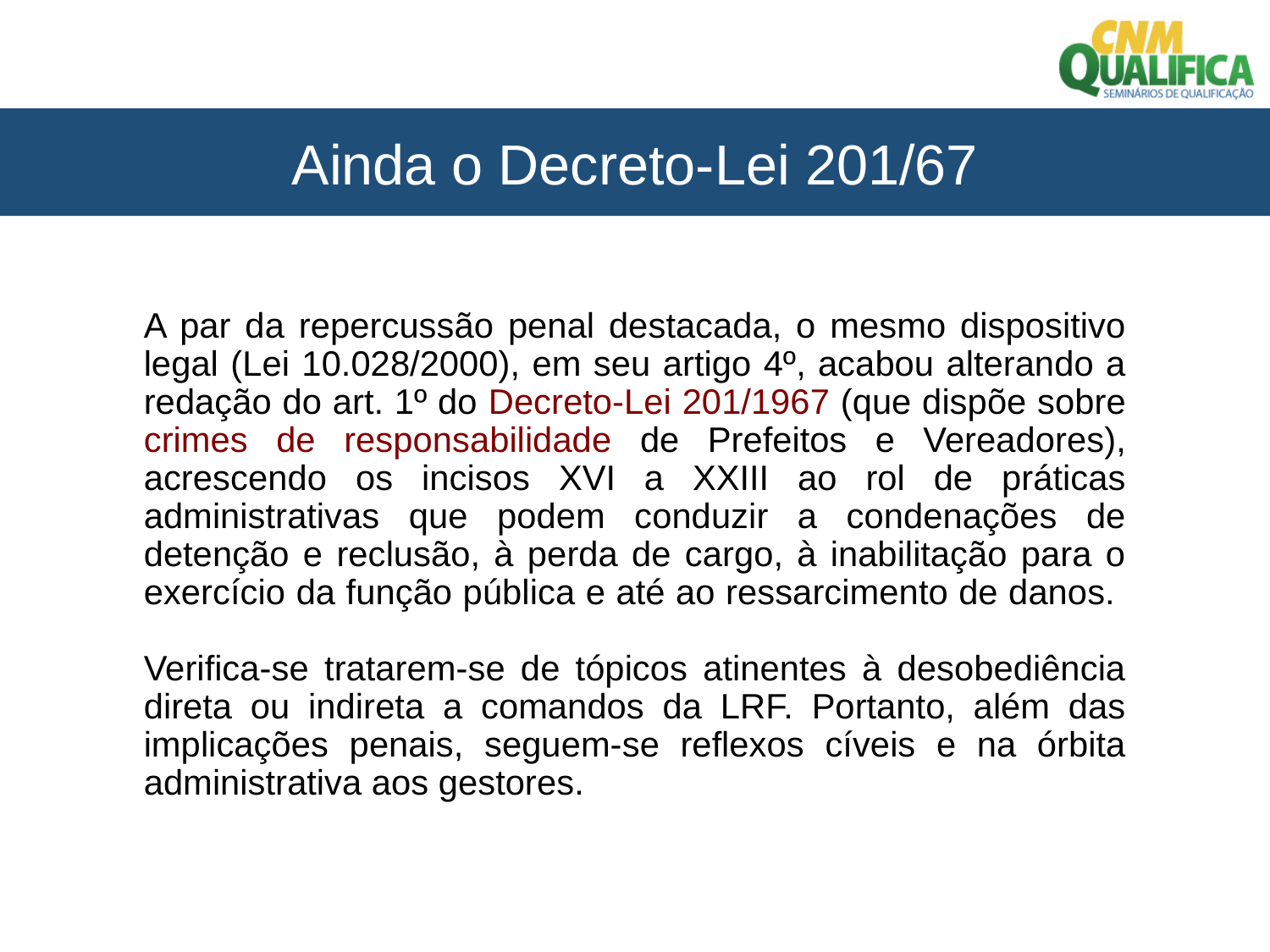

Ainda o Decreto-Lei 201/67
# A par da repercussão penal destacada, o mesmo dispositivo legal (Lei 10.028/2000), em seu artigo 4º, acabou alterando a redação do art. 1º do Decreto-Lei 201/1967 (que dispõe sobre crimes de responsabilidade de Prefeitos e Vereadores), acrescendo os incisos XVI a XXIII ao rol de práticas administrativas que podem conduzir a condenações de detenção e reclusão, à perda de cargo, à inabilitação para o exercício da função pública e até ao ressarcimento de danos. Verifica-se tratarem-se de tópicos atinentes à desobediência direta ou indireta a comandos da LRF. Portanto, além das implicações penais, seguem-se reflexos cíveis e na órbita administrativa aos gestores.